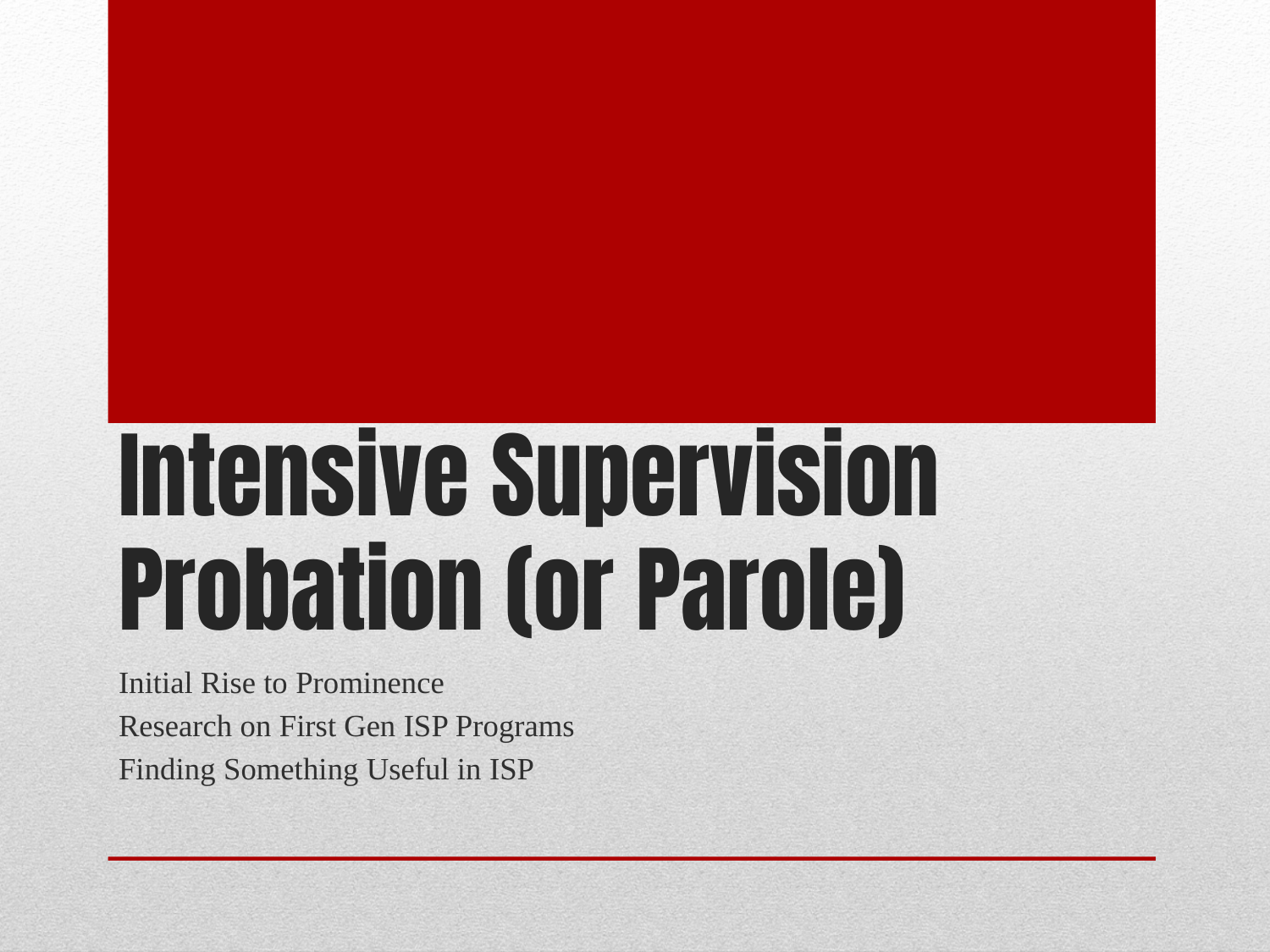

# Intensive Supervision Probation (or Parole)
Initial Rise to Prominence
Research on First Gen ISP Programs
Finding Something Useful in ISP